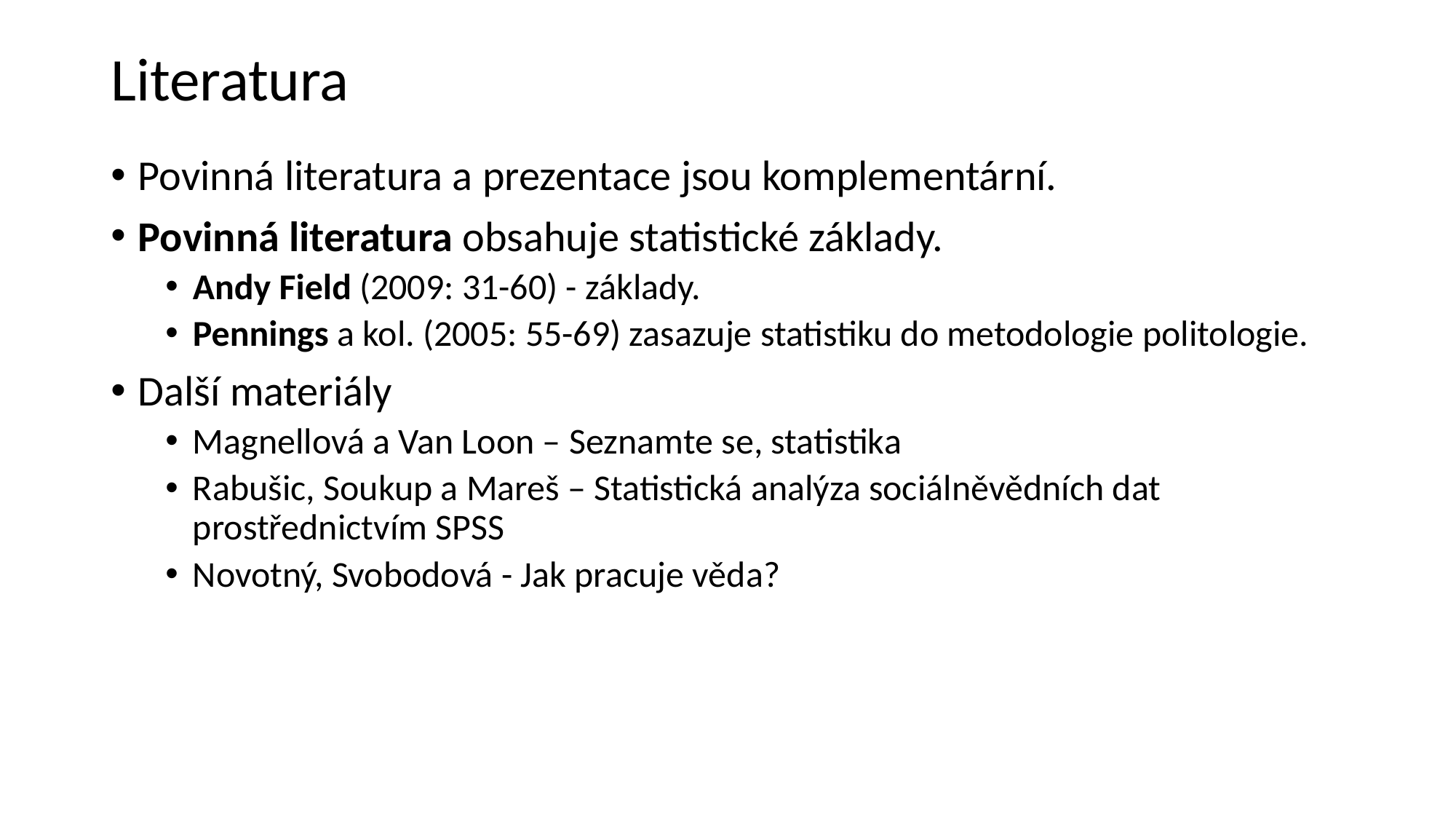

# Literatura
Povinná literatura a prezentace jsou komplementární.
Povinná literatura obsahuje statistické základy.
Andy Field (2009: 31-60) - základy.
Pennings a kol. (2005: 55-69) zasazuje statistiku do metodologie politologie.
Další materiály
Magnellová a Van Loon – Seznamte se, statistika
Rabušic, Soukup a Mareš – Statistická analýza sociálněvědních dat prostřednictvím SPSS
Novotný, Svobodová - Jak pracuje věda?